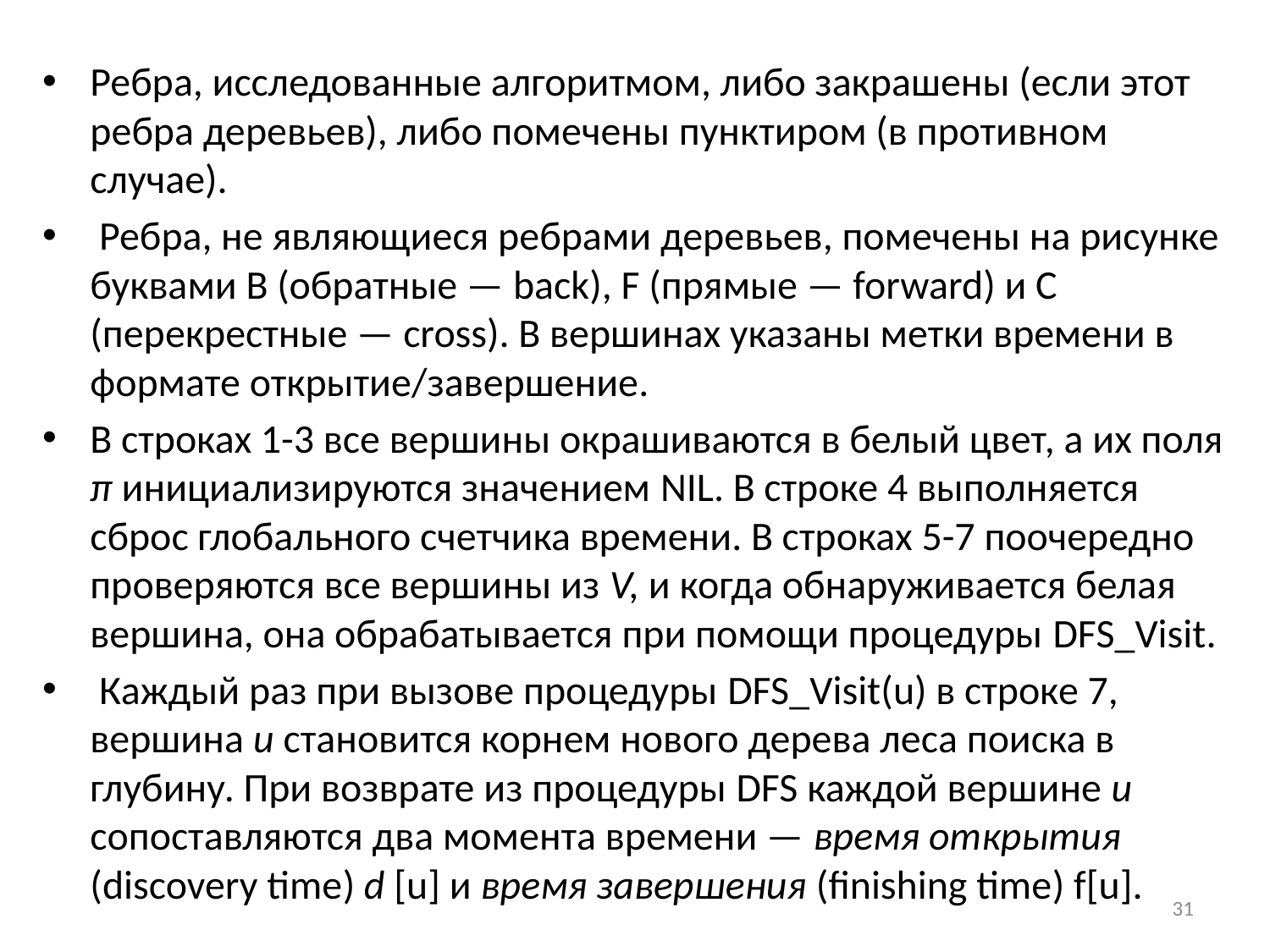

Ребра, исследованные алгоритмом, либо закрашены (если этот ребра деревьев), либо помечены пунктиром (в противном случае).
 Ребра, не являющиеся ребрами деревьев, помечены на рисунке буквами В (обратные — back), F (прямые — forward) и С (перекрестные — cross). В вершинах указаны метки времени в формате открытие/завершение.
В строках 1-3 все вершины окрашиваются в белый цвет, а их поля π инициализируются значением NIL. В строке 4 выполняется сброс глобального счетчика времени. В строках 5-7 поочередно проверяются все вершины из V, и когда обнаруживается белая вершина, она обрабатывается при помощи процедуры DFS_Visit.
 Каждый раз при вызове процедуры DFS_Visit(u) в строке 7, вершина и становится корнем нового дерева леса поиска в глубину. При возврате из процедуры DFS каждой вершине и сопоставляются два момента времени — время открытия (discovery time) d [u] и время завершения (finishing time) f[u].
31